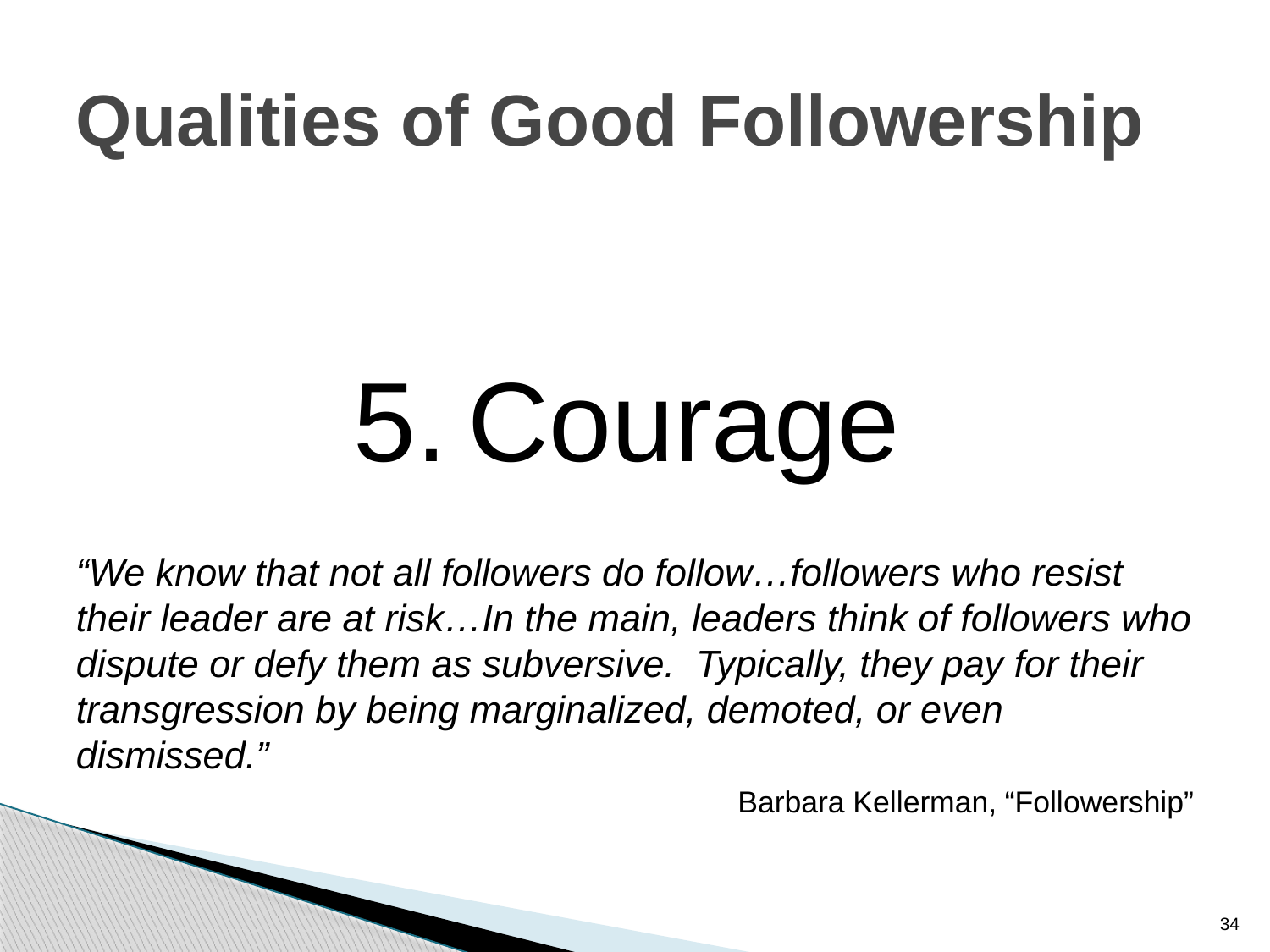

# Qualities of Good Followership

5.	Courage

“We know that not all followers do follow…followers who resist their leader are at risk…In the main, leaders think of followers who dispute or defy them as subversive.  Typically, they pay for their transgression by being marginalized, demoted, or even dismissed.”
Barbara Kellerman, “Followership”

34